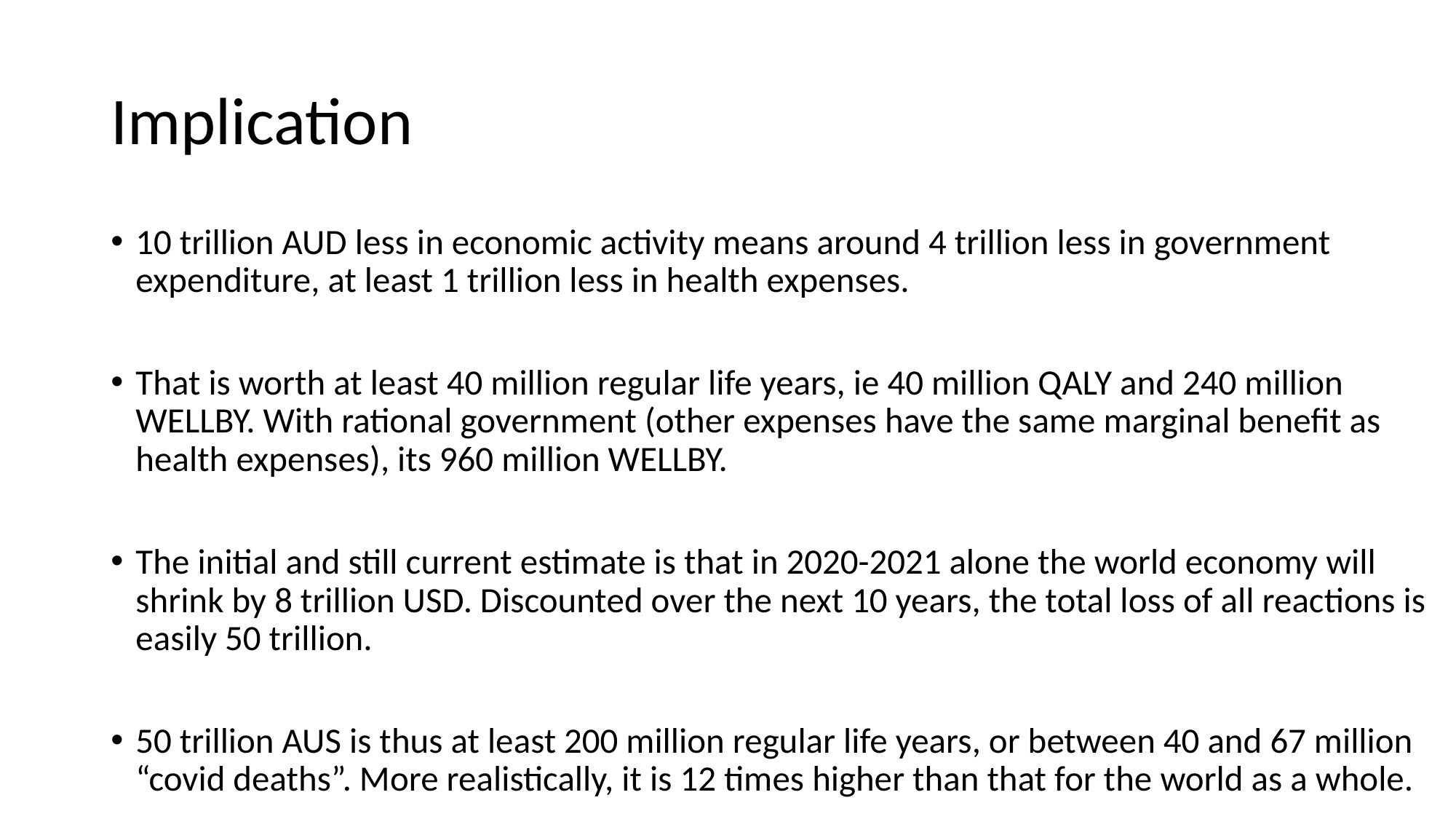

# Implication
10 trillion AUD less in economic activity means around 4 trillion less in government expenditure, at least 1 trillion less in health expenses.

That is worth at least 40 million regular life years, ie 40 million QALY and 240 million WELLBY. With rational government (other expenses have the same marginal benefit as health expenses), its 960 million WELLBY.

The initial and still current estimate is that in 2020-2021 alone the world economy will shrink by 8 trillion USD. Discounted over the next 10 years, the total loss of all reactions is easily 50 trillion.

50 trillion AUS is thus at least 200 million regular life years, or between 40 and 67 million “covid deaths”. More realistically, it is 12 times higher than that for the world as a whole.